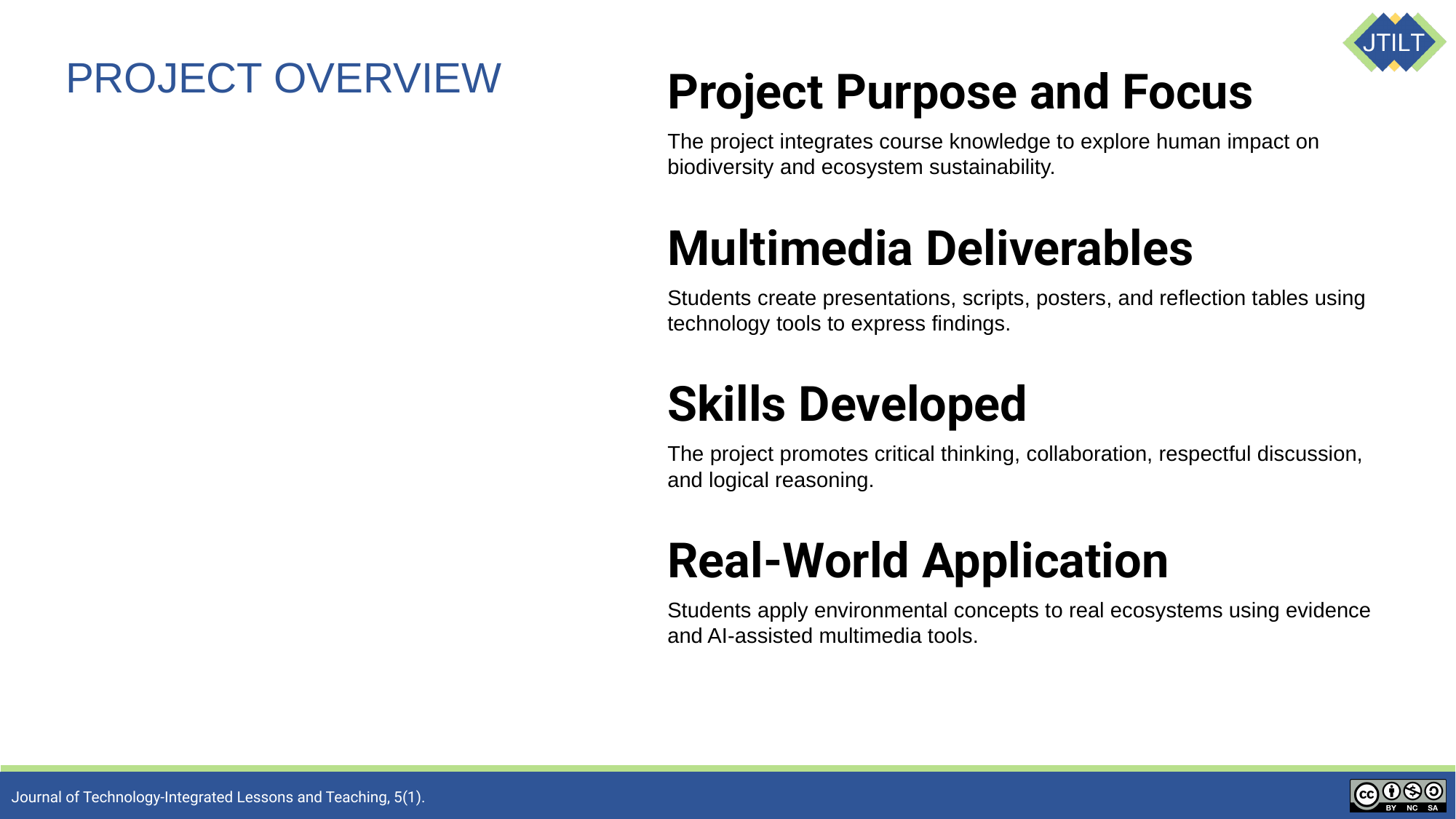

# PROJECT OVERVIEW
Project Purpose and Focus
The project integrates course knowledge to explore human impact on biodiversity and ecosystem sustainability.
Multimedia Deliverables
Students create presentations, scripts, posters, and reflection tables using technology tools to express findings.
Skills Developed
The project promotes critical thinking, collaboration, respectful discussion, and logical reasoning.
Real-World Application
Students apply environmental concepts to real ecosystems using evidence and AI-assisted multimedia tools.